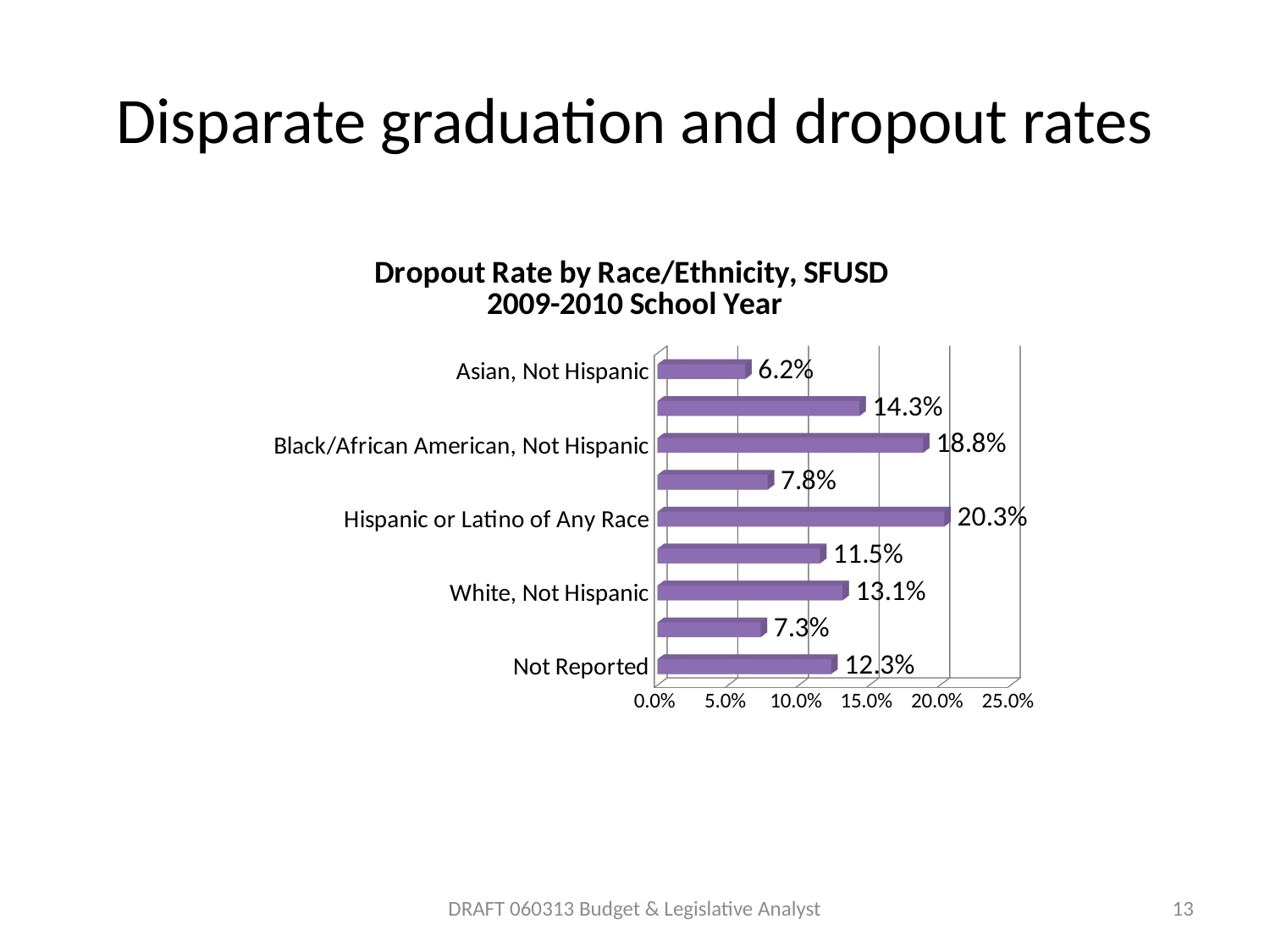

# Disparate graduation and dropout rates

[unsupported chart]

DRAFT 060313 Budget & Legislative Analyst
13